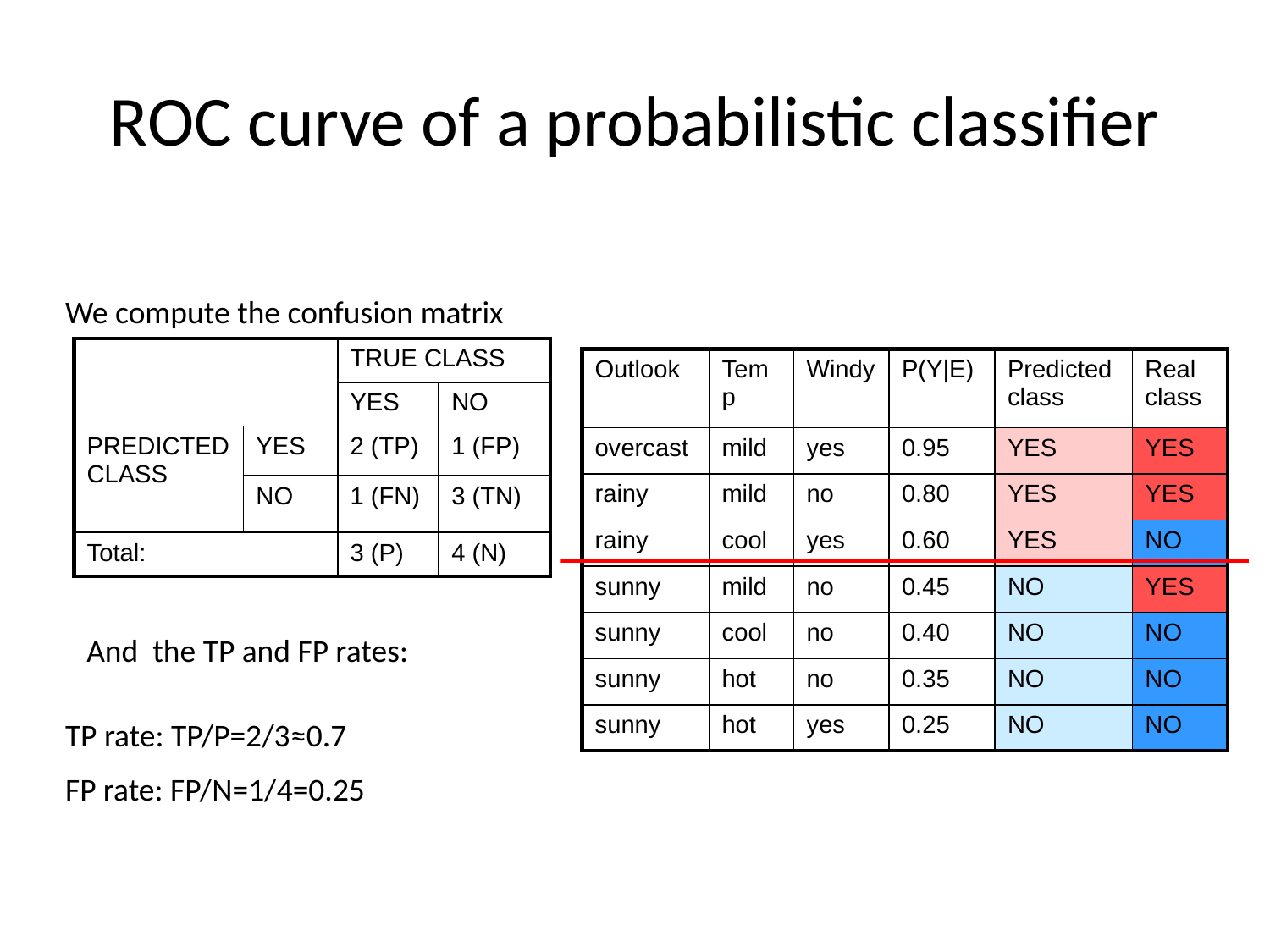

# ROC curve of a probabilistic classifier
We compute the confusion matrix
|  |  | TRUE CLASS |  |
| --- | --- | --- | --- |
|  |  | YES | NO |
| PREDICTED CLASS | YES | 2 (TP) | 1 (FP) |
|  | NO | 1 (FN) | 3 (TN) |
| Total: |  | 3 (P) | 4 (N) |
| Outlook | Temp | Windy | P(Y|E) | Predicted class | Real class |
| --- | --- | --- | --- | --- | --- |
| overcast | mild | yes | 0.95 | YES | YES |
| rainy | mild | no | 0.80 | YES | YES |
| rainy | cool | yes | 0.60 | YES | NO |
| sunny | mild | no | 0.45 | NO | YES |
| sunny | cool | no | 0.40 | NO | NO |
| sunny | hot | no | 0.35 | NO | NO |
| sunny | hot | yes | 0.25 | NO | NO |

And  the TP and FP rates:
TP rate: TP/P=2/3≈0.7
FP rate: FP/N=1/4=0.25